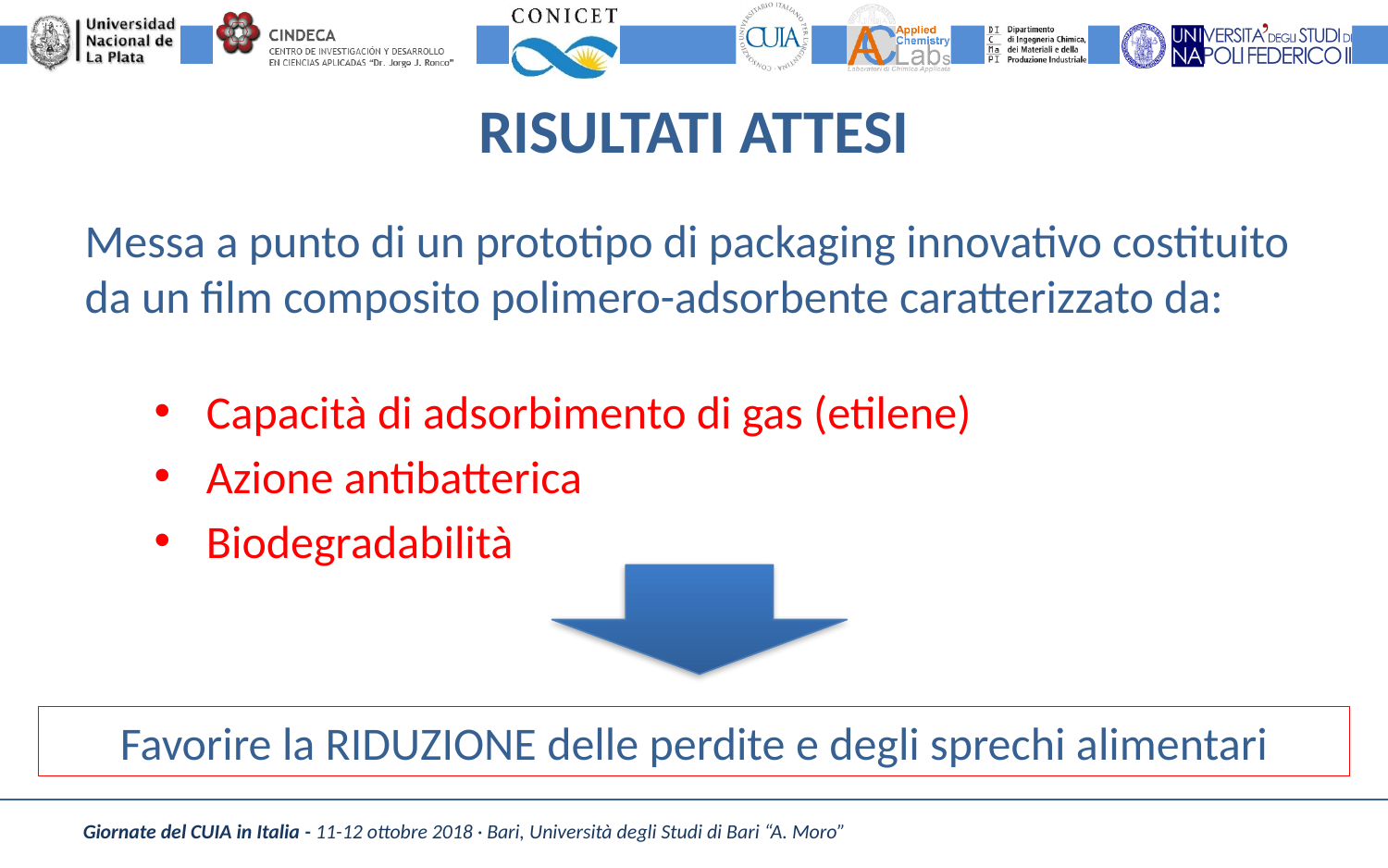

# RISULTATI ATTESI
Messa a punto di un prototipo di packaging innovativo costituito da un film composito polimero-adsorbente caratterizzato da:

Capacità di adsorbimento di gas (etilene)
Azione antibatterica
Biodegradabilità

Favorire la RIDUZIONE delle perdite e degli sprechi alimentari